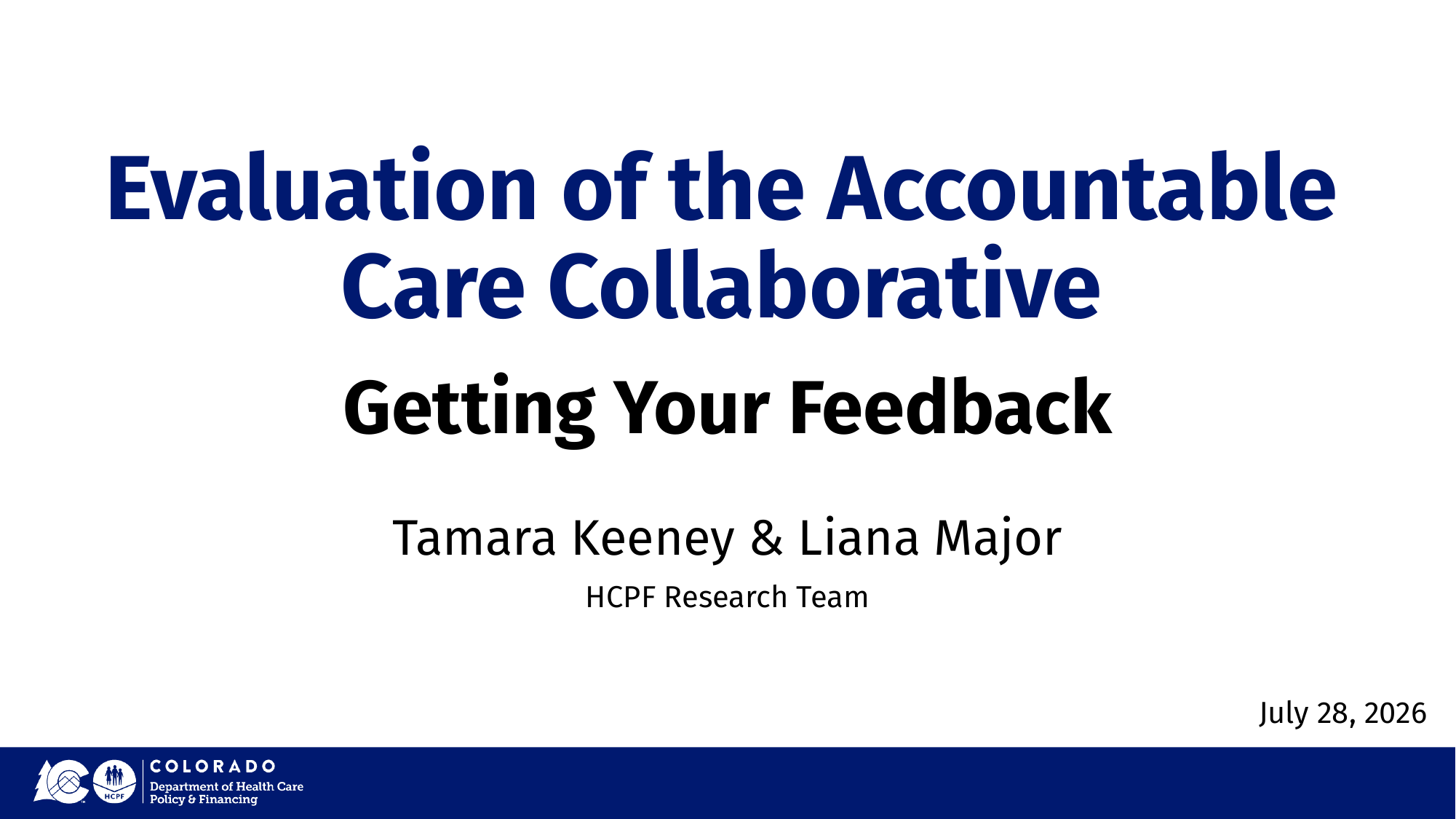

# Evaluation of the Accountable Care Collaborative
Getting Your Feedback
Tamara Keeney & Liana Major
HCPF Research Team
July 28, 2026